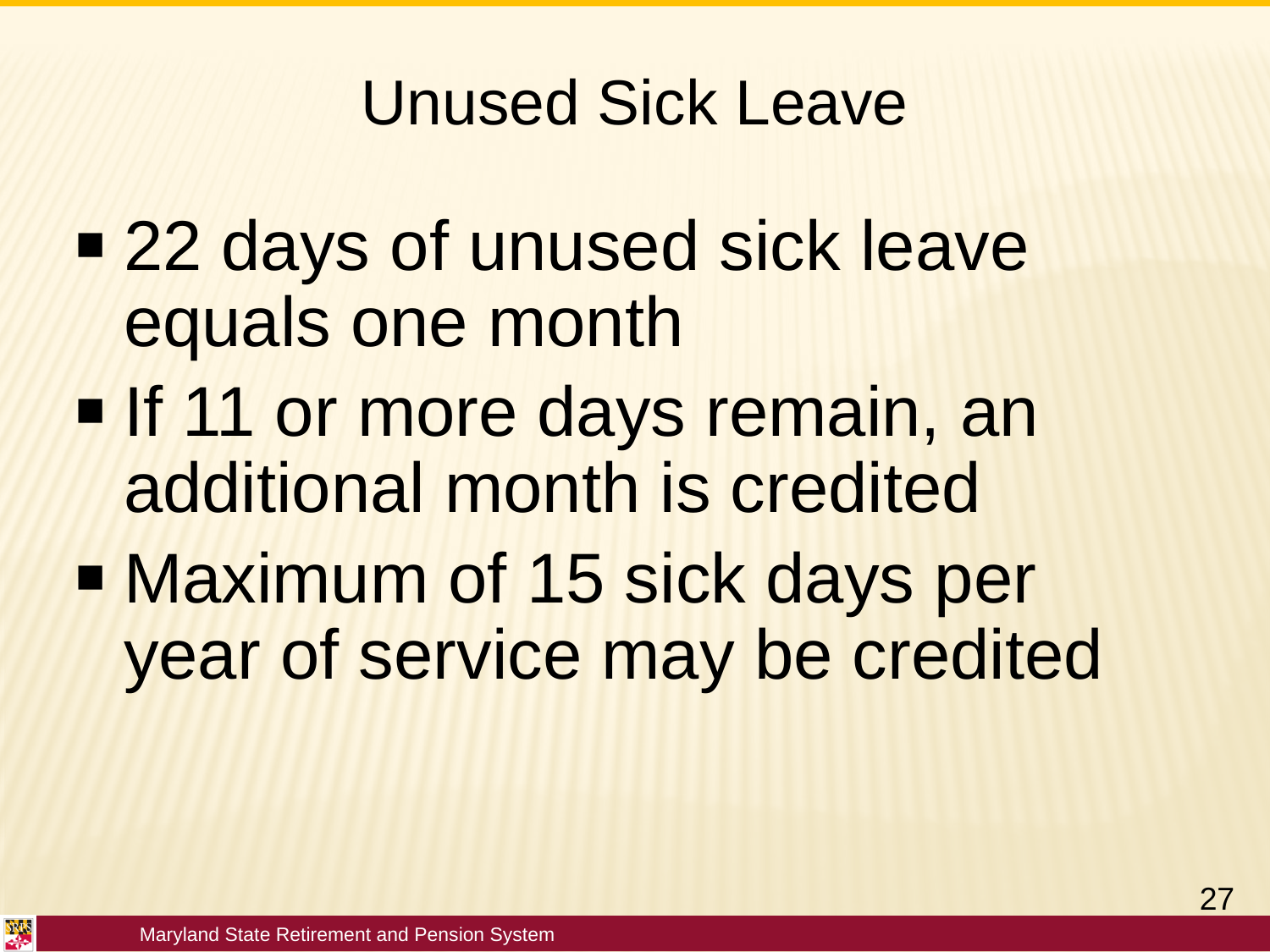

# Unused Sick Leave
22 days of unused sick leave equals one month
If 11 or more days remain, an additional month is credited
Maximum of 15 sick days per year of service may be credited
27